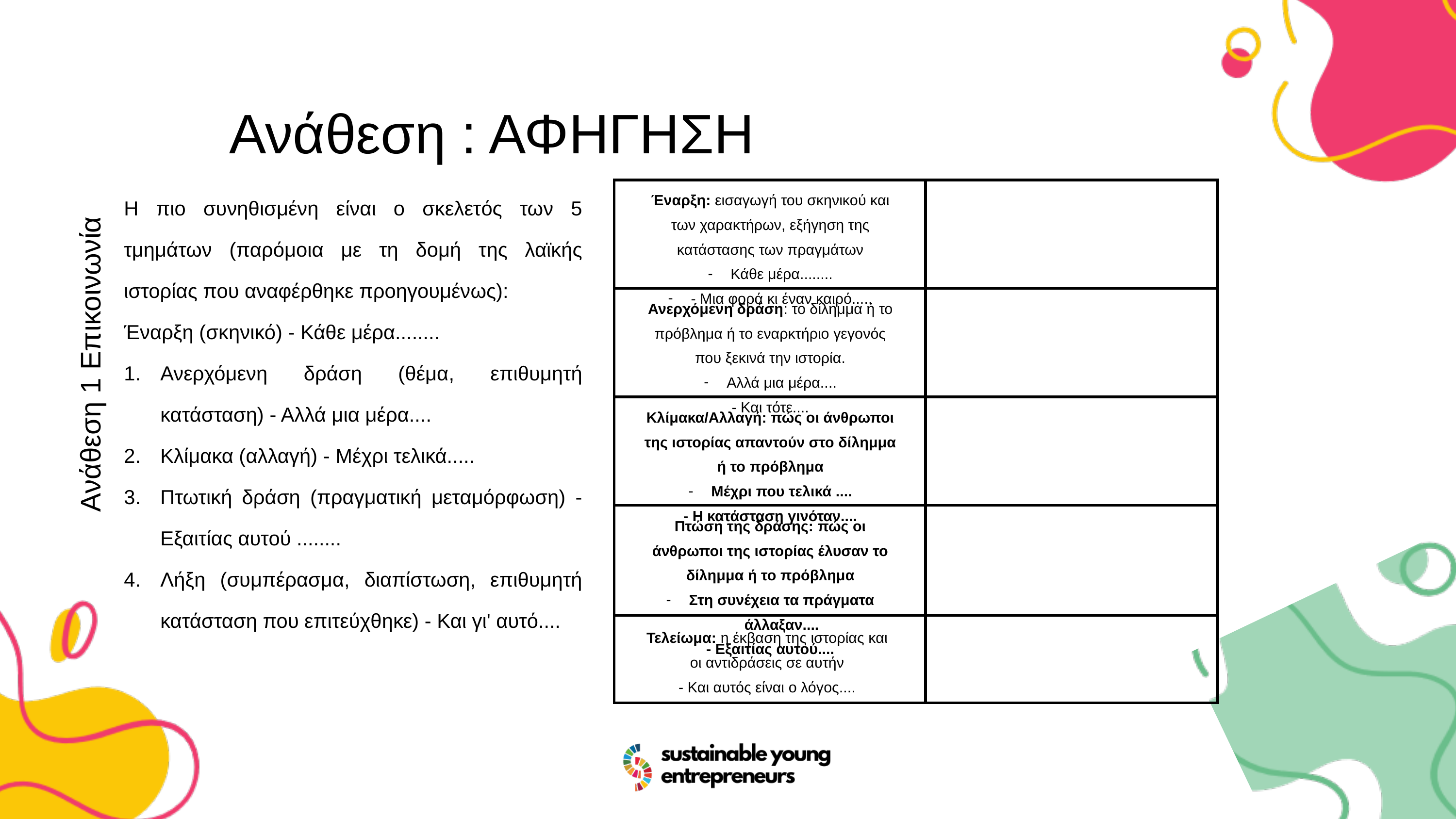

Ανάθεση : ΑΦΗΓΗΣΗ
Η πιο συνηθισμένη είναι ο σκελετός των 5 τμημάτων (παρόμοια με τη δομή της λαϊκής ιστορίας που αναφέρθηκε προηγουμένως):
Έναρξη (σκηνικό) - Κάθε μέρα........
Ανερχόμενη δράση (θέμα, επιθυμητή κατάσταση) - Αλλά μια μέρα....
Κλίμακα (αλλαγή) - Μέχρι τελικά.....
Πτωτική δράση (πραγματική μεταμόρφωση) - Εξαιτίας αυτού ........
Λήξη (συμπέρασμα, διαπίστωση, επιθυμητή κατάσταση που επιτεύχθηκε) - Και γι' αυτό....

|  |  |
| --- | --- |
|  |  |
|  |  |
|  |  |
|  |  |
Έναρξη: εισαγωγή του σκηνικού και των χαρακτήρων, εξήγηση της κατάστασης των πραγμάτων
Κάθε μέρα........
- Μια φορά κι έναν καιρό.....
Ανερχόμενη δράση: το δίλημμα ή το πρόβλημα ή το εναρκτήριο γεγονός που ξεκινά την ιστορία.
Αλλά μια μέρα....
- Και τότε....
Ανάθεση 1 Επικοινωνία
Κλίμακα/Αλλαγή: πώς οι άνθρωποι της ιστορίας απαντούν στο δίλημμα ή το πρόβλημα
Μέχρι που τελικά ....
- Η κατάσταση γινόταν....
Πτώση της δράσης: πώς οι άνθρωποι της ιστορίας έλυσαν το δίλημμα ή το πρόβλημα
Στη συνέχεια τα πράγματα άλλαξαν....
- Εξαιτίας αυτού....

Τελείωμα: η έκβαση της ιστορίας και οι αντιδράσεις σε αυτήν
- Και αυτός είναι ο λόγος....